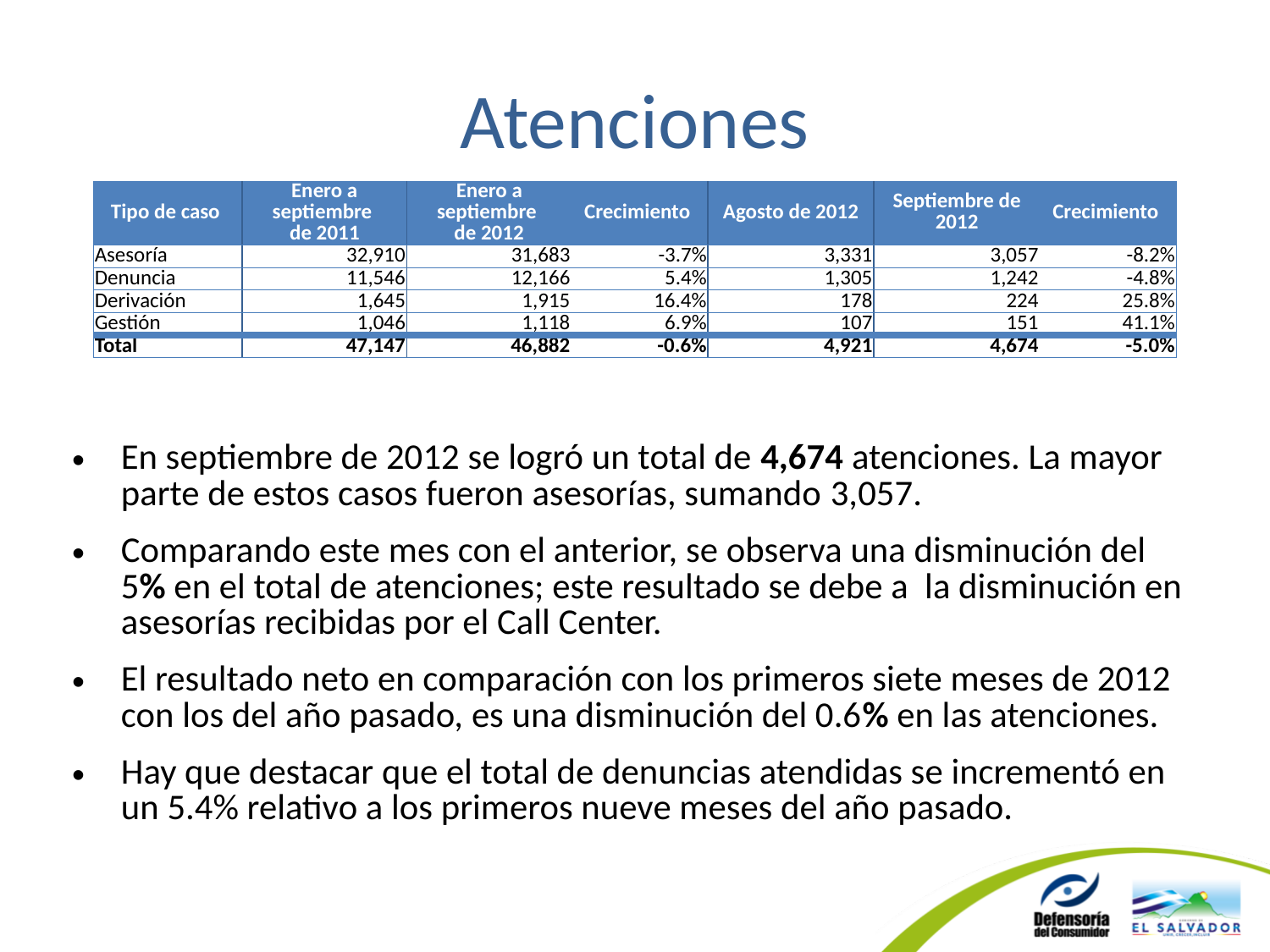

# Atenciones
| Tipo de caso | Enero a septiembre de 2011 | Enero a septiembre de 2012 | Crecimiento | Agosto de 2012 | Septiembre de 2012 | Crecimiento |
| --- | --- | --- | --- | --- | --- | --- |
| Asesoría | 32,910 | 31,683 | -3.7% | 3,331 | 3,057 | -8.2% |
| Denuncia | 11,546 | 12,166 | 5.4% | 1,305 | 1,242 | -4.8% |
| Derivación | 1,645 | 1,915 | 16.4% | 178 | 224 | 25.8% |
| Gestión | 1,046 | 1,118 | 6.9% | 107 | 151 | 41.1% |
| Total | 47,147 | 46,882 | -0.6% | 4,921 | 4,674 | -5.0% |
En septiembre de 2012 se logró un total de 4,674 atenciones. La mayor parte de estos casos fueron asesorías, sumando 3,057.
Comparando este mes con el anterior, se observa una disminución del 5% en el total de atenciones; este resultado se debe a  la disminución en asesorías recibidas por el Call Center.
El resultado neto en comparación con los primeros siete meses de 2012 con los del año pasado, es una disminución del 0.6% en las atenciones.
Hay que destacar que el total de denuncias atendidas se incrementó en un 5.4% relativo a los primeros nueve meses del año pasado.